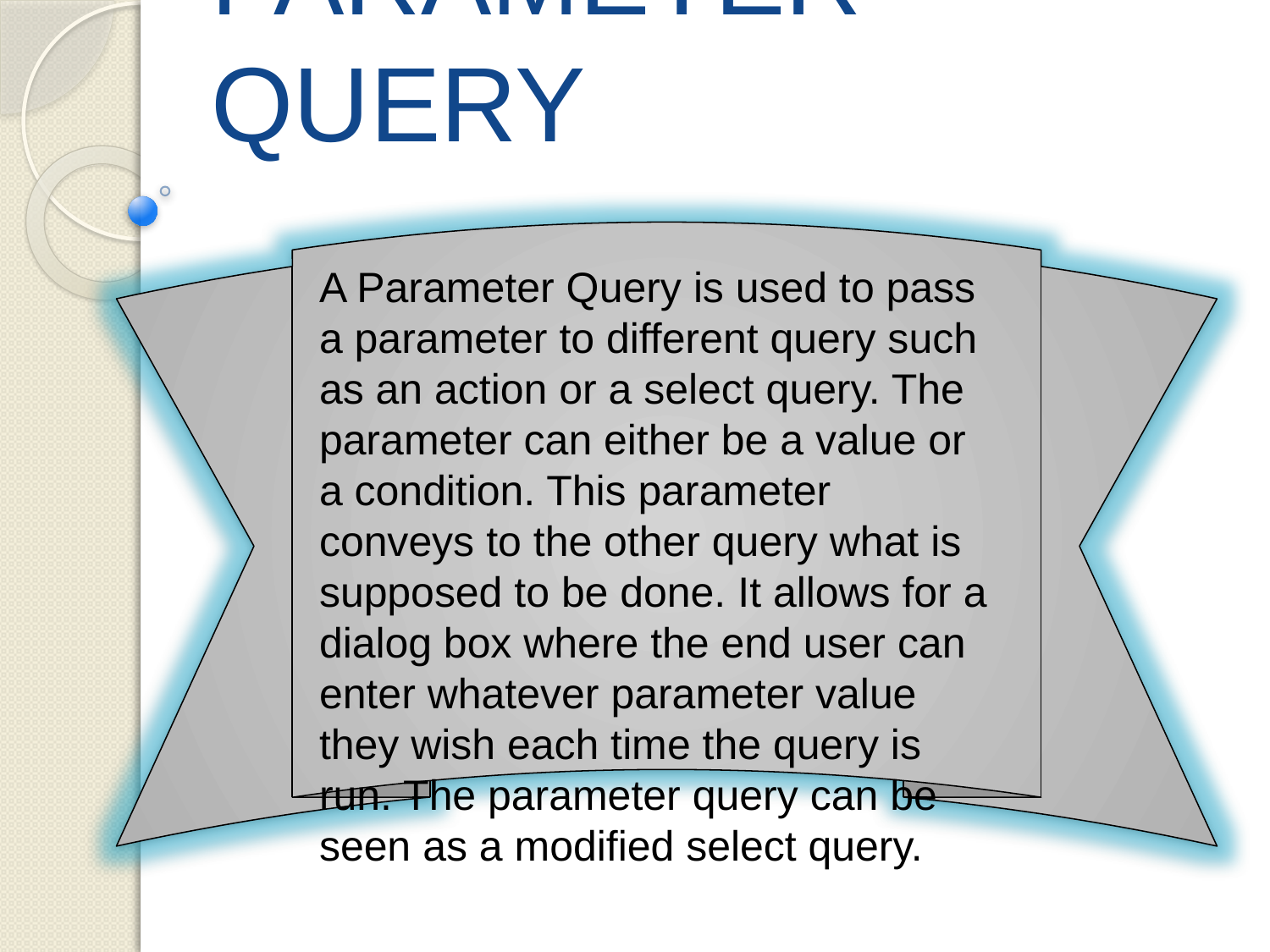

# PARAMETER QUERY

A Parameter Query is used to pass a parameter to different query such as an action or a select query. The parameter can either be a value or a condition. This parameter conveys to the other query what is supposed to be done. It allows for a dialog box where the end user can enter whatever parameter value they wish each time the query is run. The parameter query can be seen as a modified select query.